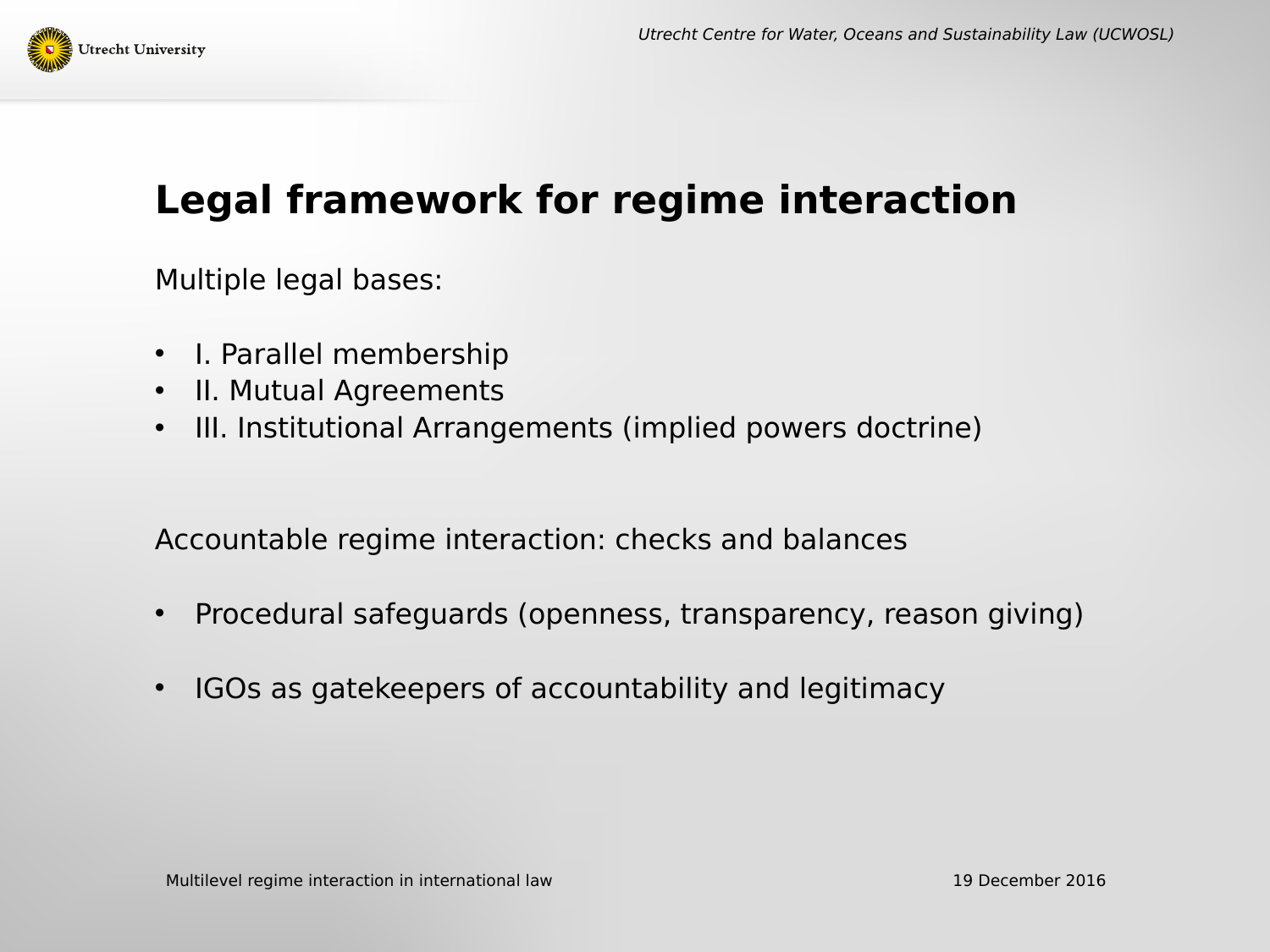

Utrecht Centre for Water, Oceans and Sustainability Law (UCWOSL)

Legal framework for regime interaction

Multiple legal bases:

I. Parallel membership
II. Mutual Agreements
III. Institutional Arrangements (implied powers doctrine)

Accountable regime interaction: checks and balances

Procedural safeguards (openness, transparency, reason giving)

IGOs as gatekeepers of accountability and legitimacy
19 December 2016
Multilevel regime interaction in international law